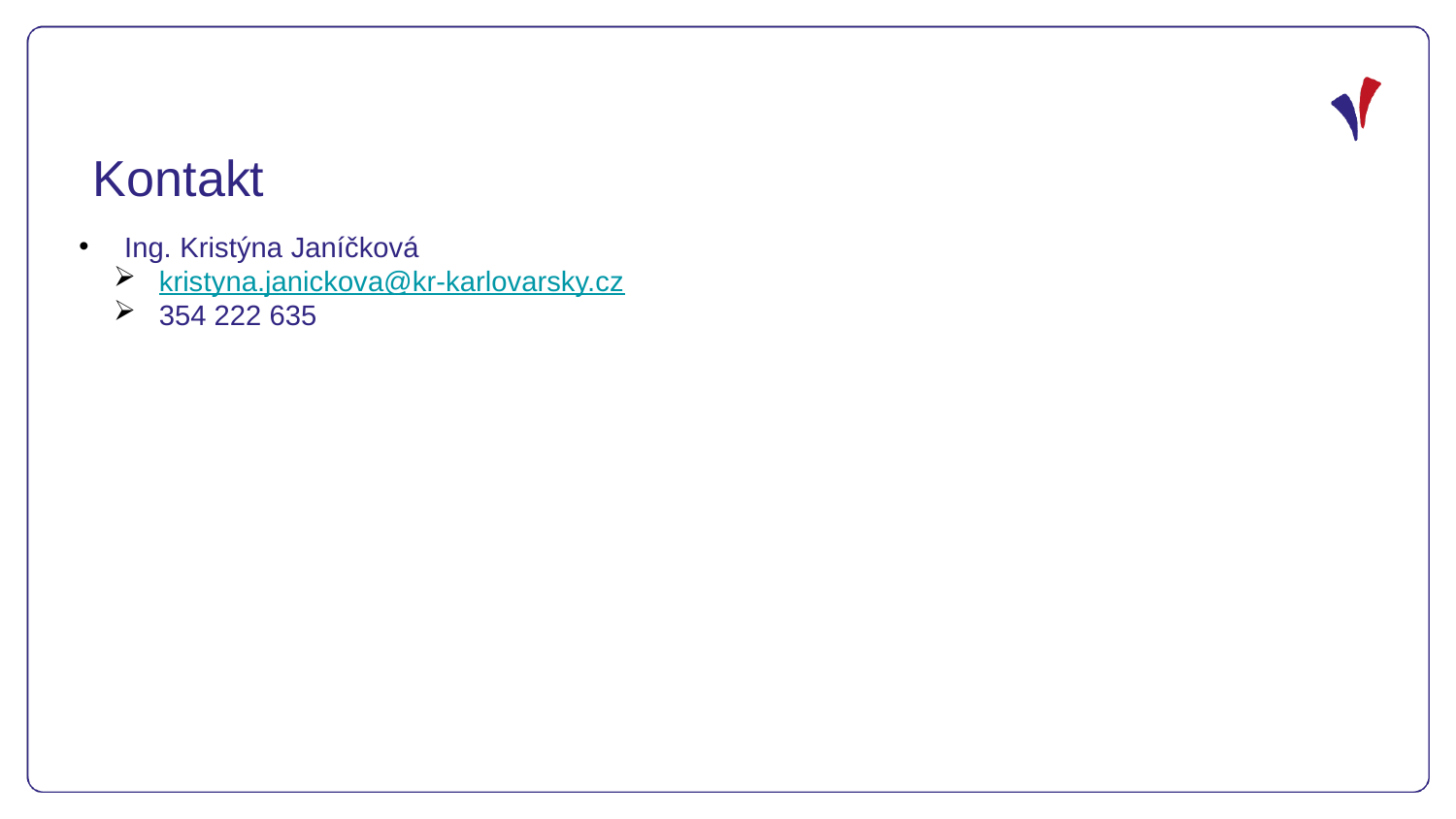

Kontakt
Ing. Kristýna Janíčková
kristyna.janickova@kr-karlovarsky.cz
354 222 635